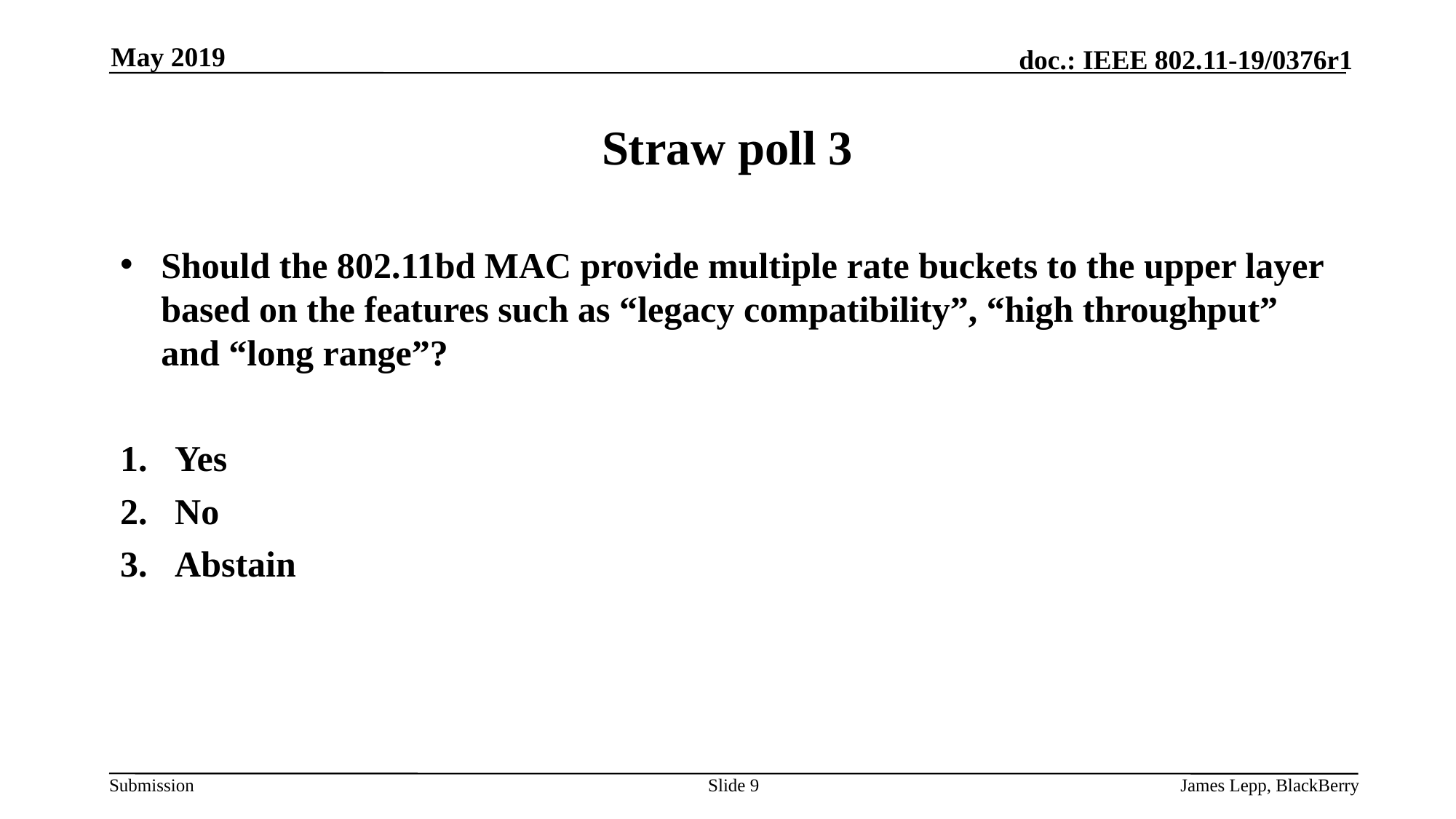

May 2019
# Straw poll 3
Should the 802.11bd MAC provide multiple rate buckets to the upper layer based on the features such as “legacy compatibility”, “high throughput” and “long range”?

Yes
No
Abstain
Slide 9
James Lepp, BlackBerry